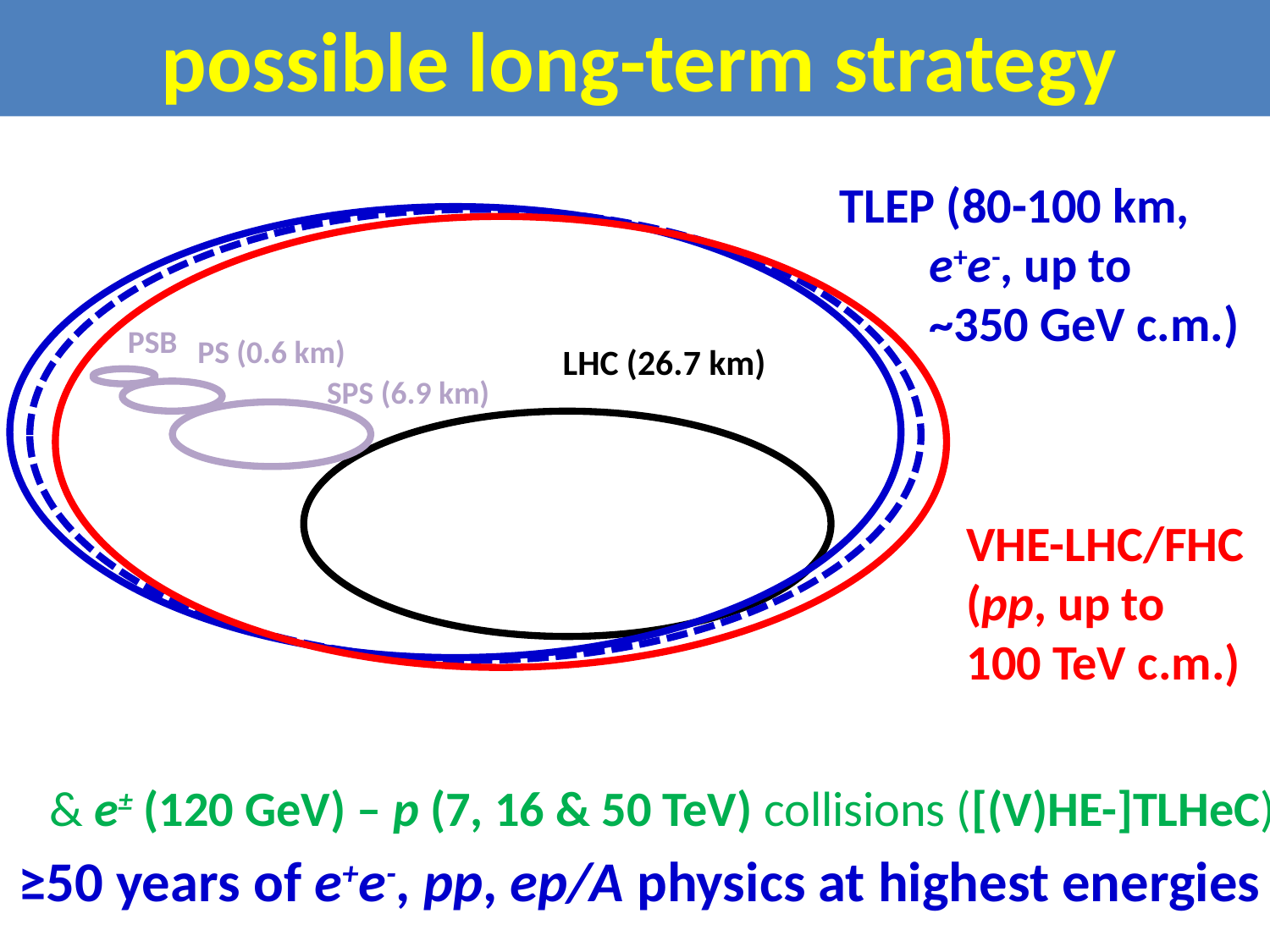

possible long-term strategy
TLEP (80-100 km,
        e+e-, up to
        ~350 GeV c.m.)

PSB
PS (0.6 km)
LHC (26.7 km)
SPS (6.9 km)

VHE-LHC/FHC
(pp, up to
100 TeV c.m.)
& e± (120 GeV) – p (7, 16 & 50 TeV) collisions ([(V)HE-]TLHeC)
≥50 years of e+e-, pp, ep/A physics at highest energies